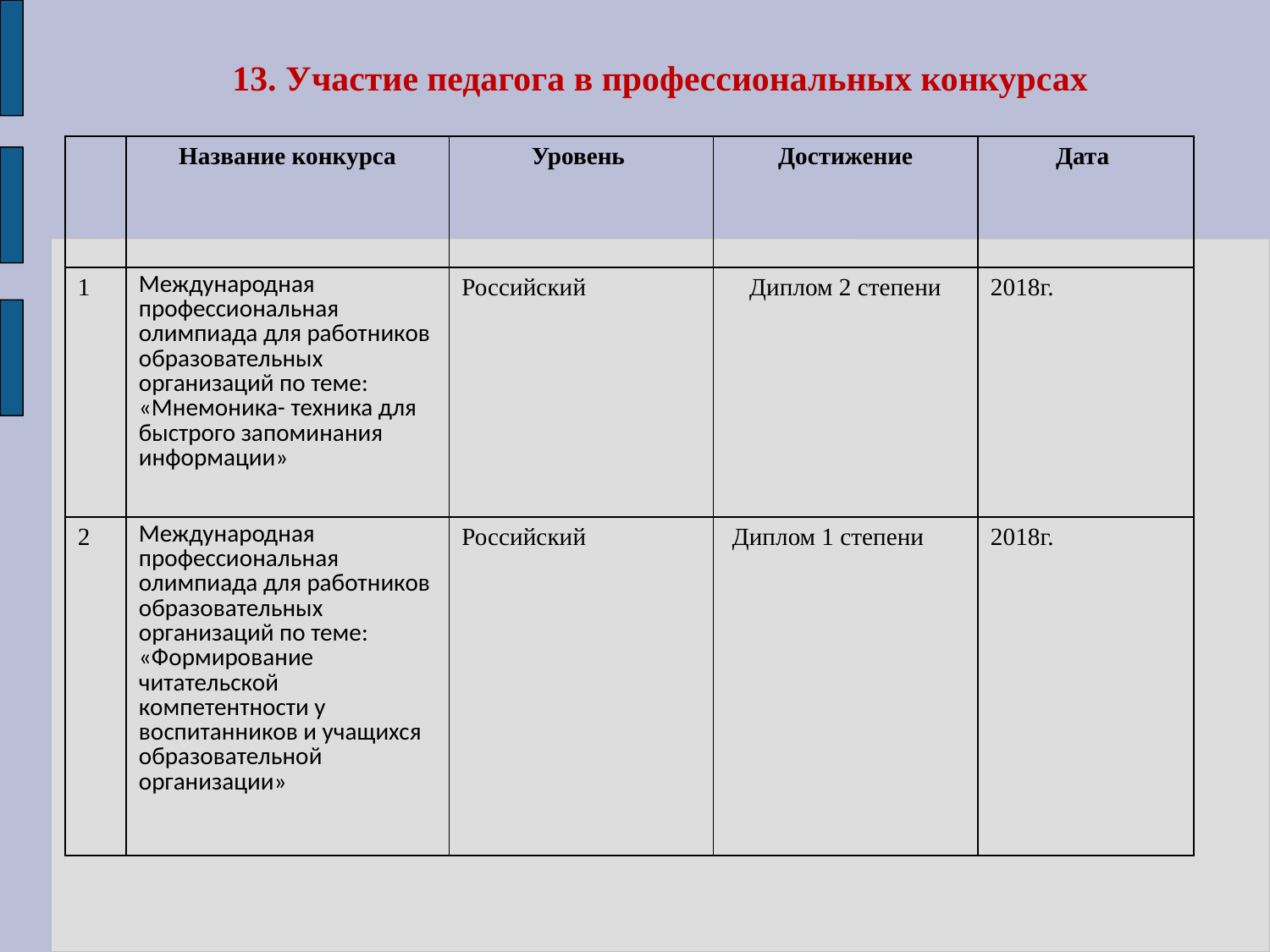

13. Участие педагога в профессиональных конкурсах

|  | Название конкурса | Уровень | Достижение | Дата |
| --- | --- | --- | --- | --- |
| 1 | Международная профессиональная олимпиада для работников образовательных организаций по теме: «Мнемоника- техника для быстрого запоминания информации» | Российский | Диплом 2 степени | 2018г. |
| 2 | Международная профессиональная олимпиада для работников образовательных организаций по теме: «Формирование читательской компетентности у воспитанников и учащихся образовательной организации» | Российский | Диплом 1 степени | 2018г. |